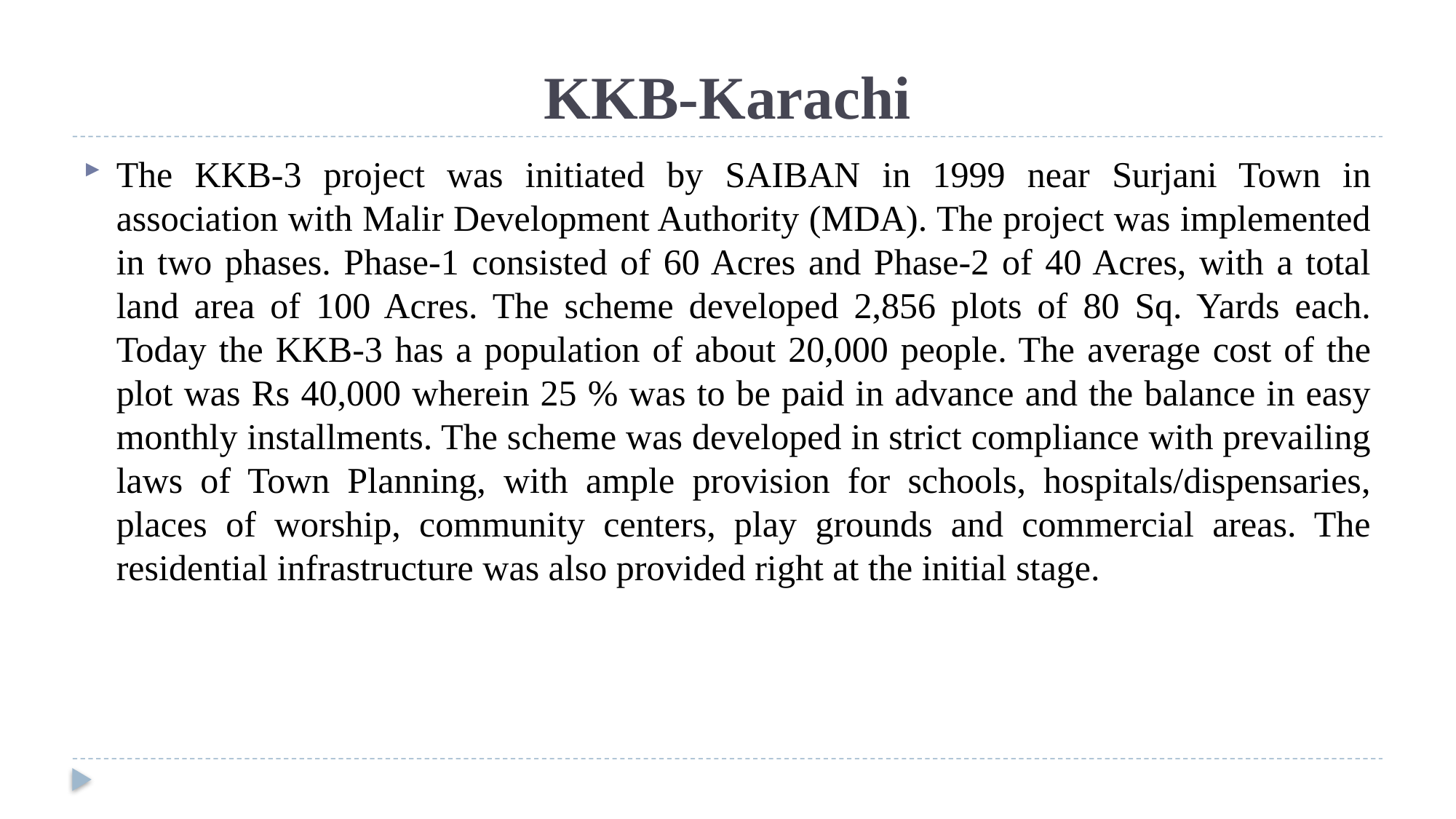

# KKB-Karachi
The KKB-3 project was initiated by SAIBAN in 1999 near Surjani Town in association with Malir Development Authority (MDA). The project was implemented in two phases. Phase-1 consisted of 60 Acres and Phase-2 of 40 Acres, with a total land area of 100 Acres. The scheme developed 2,856 plots of 80 Sq. Yards each. Today the KKB-3 has a population of about 20,000 people. The average cost of the plot was Rs 40,000 wherein 25 % was to be paid in advance and the balance in easy monthly installments. The scheme was developed in strict compliance with prevailing laws of Town Planning, with ample provision for schools, hospitals/dispensaries, places of worship, community centers, play grounds and commercial areas. The residential infrastructure was also provided right at the initial stage.